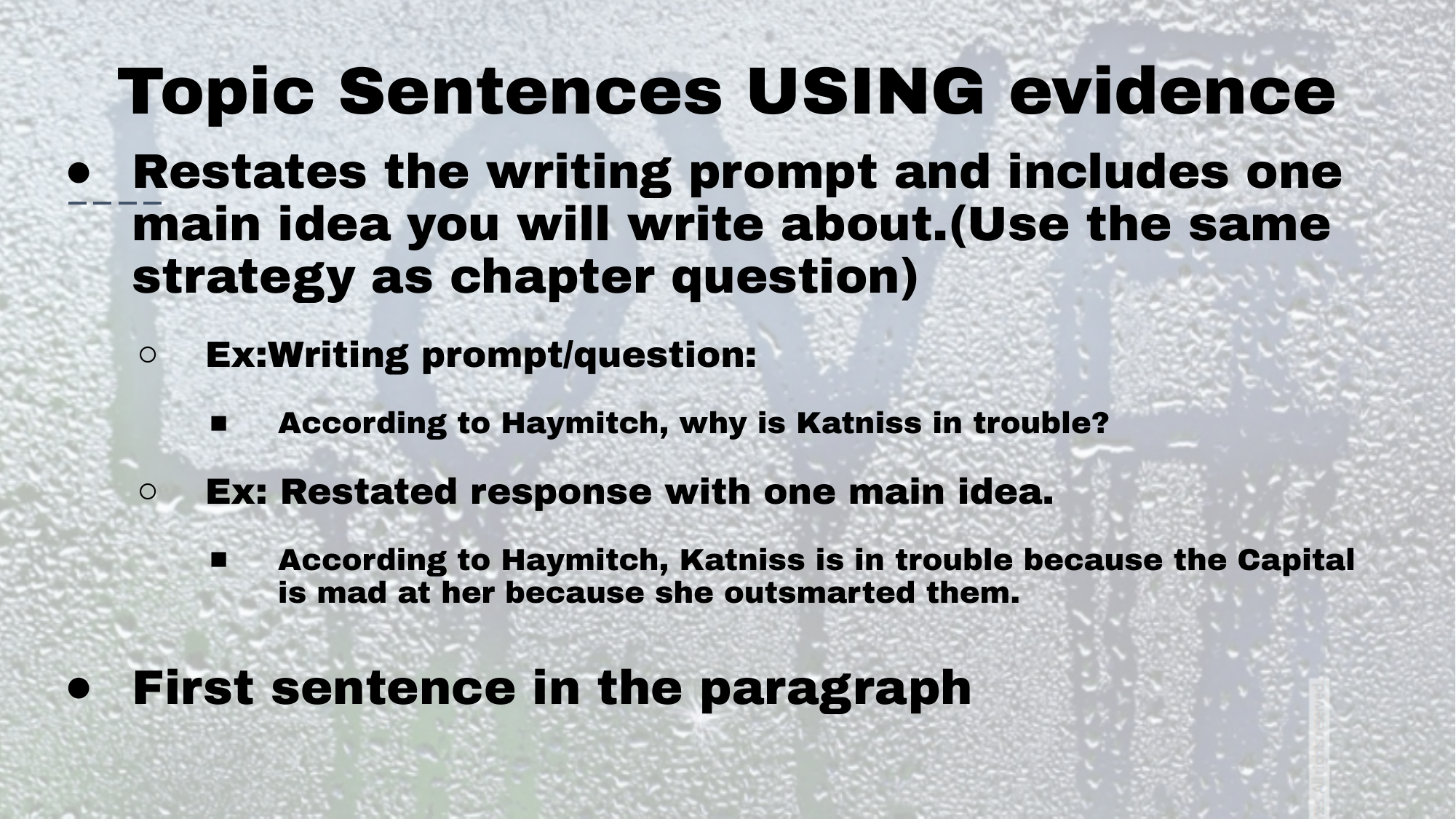

# Topic Sentences USING evidence
Restates the writing prompt and includes one main idea you will write about.(Use the same strategy as chapter question)
Ex:Writing prompt/question:
According to Haymitch, why is Katniss in trouble?
Ex: Restated response with one main idea.
According to Haymitch, Katniss is in trouble because the Capital is mad at her because she outsmarted them.

First sentence in the paragraph